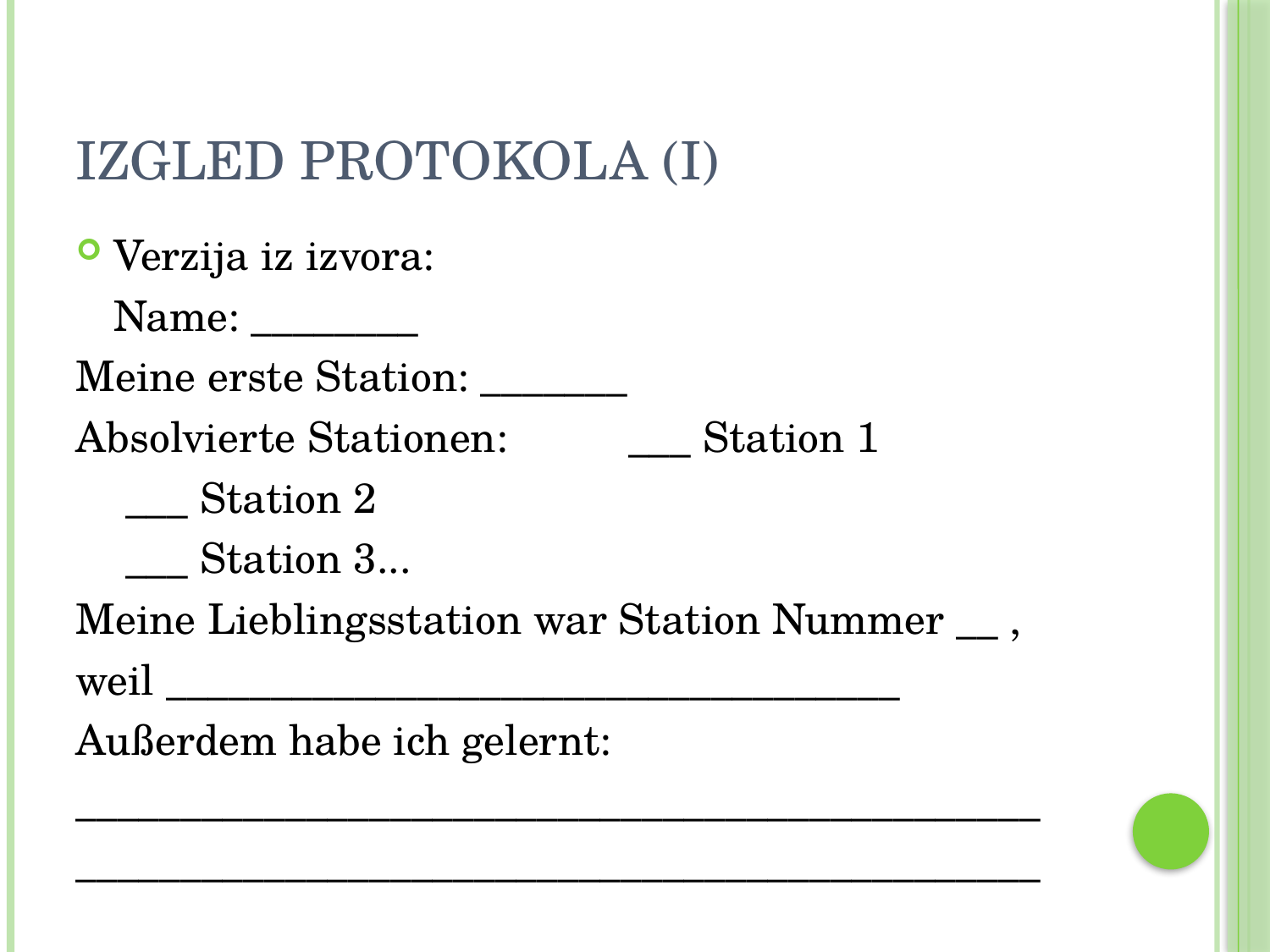

# Izgled protokola (I)
Verzija iz izvora:
						Name: ________
Meine erste Station: _______
Absolvierte Stationen:	 ___ Station 1
					 ___ Station 2
					 ___ Station 3...
Meine Lieblingsstation war Station Nummer __ ,
weil ___________________________________
Außerdem habe ich gelernt:
______________________________________________
______________________________________________